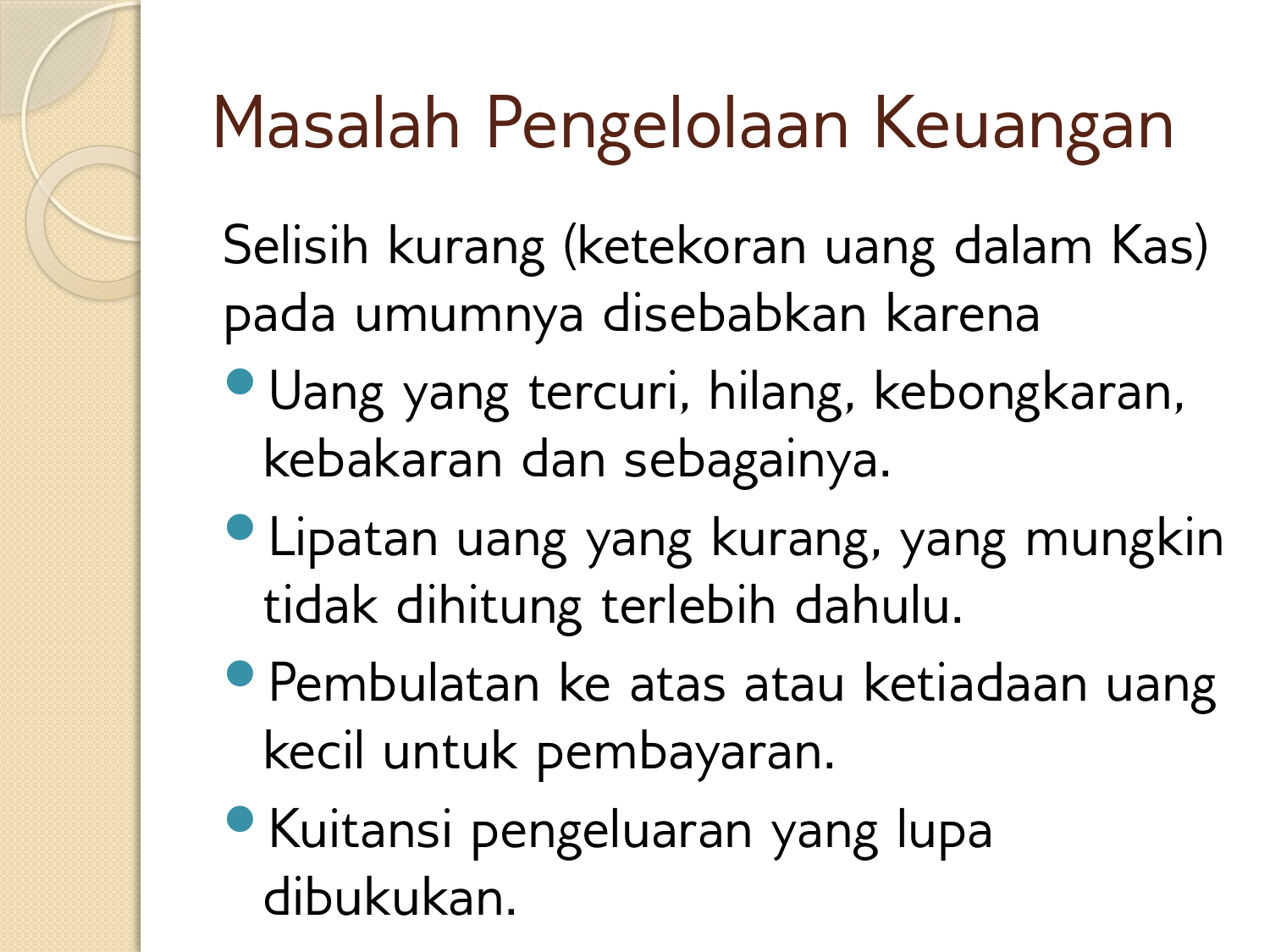

# Masalah Pengelolaan Keuangan
Selisih kurang (ketekoran uang dalam Kas) pada umumnya disebabkan karena
Uang yang tercuri, hilang, kebongkaran, kebakaran dan sebagainya.
Lipatan uang yang kurang, yang mungkin tidak dihitung terlebih dahulu.
Pembulatan ke atas atau ketiadaan uang kecil untuk pembayaran.
Kuitansi pengeluaran yang lupa dibukukan.